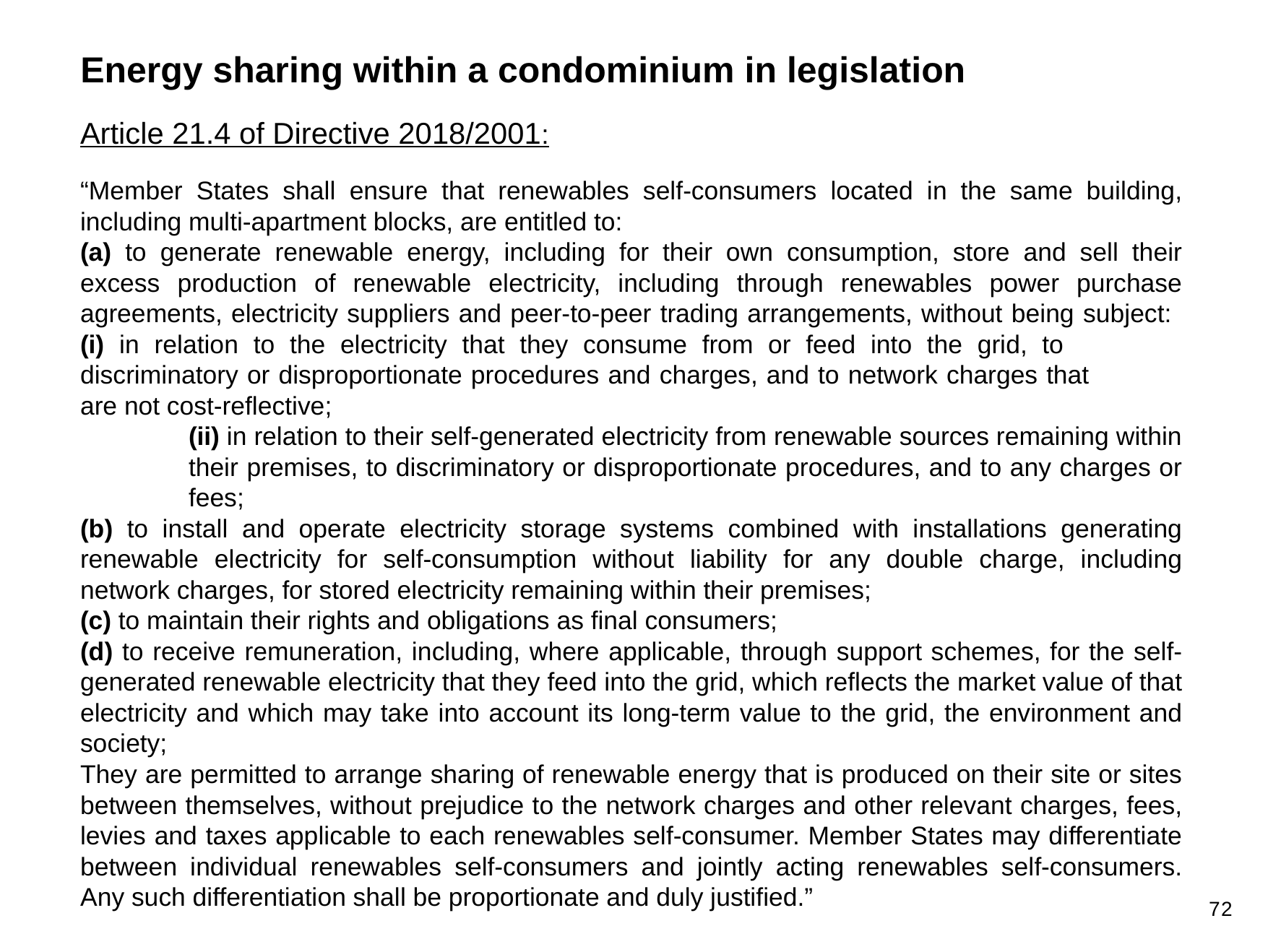

Energy sharing within a condominium in legislation
Article 21.4 of Directive 2018/2001:
“Member States shall ensure that renewables self-consumers located in the same building, including multi-apartment blocks, are entitled to:
(a) to generate renewable energy, including for their own consumption, store and sell their excess production of renewable electricity, including through renewables power purchase agreements, electricity suppliers and peer-to-peer trading arrangements, without being subject: 	(i) in relation to the electricity that they consume from or feed into the grid, to 	discriminatory or disproportionate procedures and charges, and to network charges that 	are not cost-reflective;
	(ii) in relation to their self-generated electricity from renewable sources remaining within 	their premises, to discriminatory or disproportionate procedures, and to any charges or 	fees;
(b) to install and operate electricity storage systems combined with installations generating renewable electricity for self-consumption without liability for any double charge, including network charges, for stored electricity remaining within their premises;
(c) to maintain their rights and obligations as final consumers;
(d) to receive remuneration, including, where applicable, through support schemes, for the self-generated renewable electricity that they feed into the grid, which reflects the market value of that electricity and which may take into account its long-term value to the grid, the environment and society;
They are permitted to arrange sharing of renewable energy that is produced on their site or sites between themselves, without prejudice to the network charges and other relevant charges, fees, levies and taxes applicable to each renewables self-consumer. Member States may differentiate between individual renewables self-consumers and jointly acting renewables self-consumers. Any such differentiation shall be proportionate and duly justified.”
72